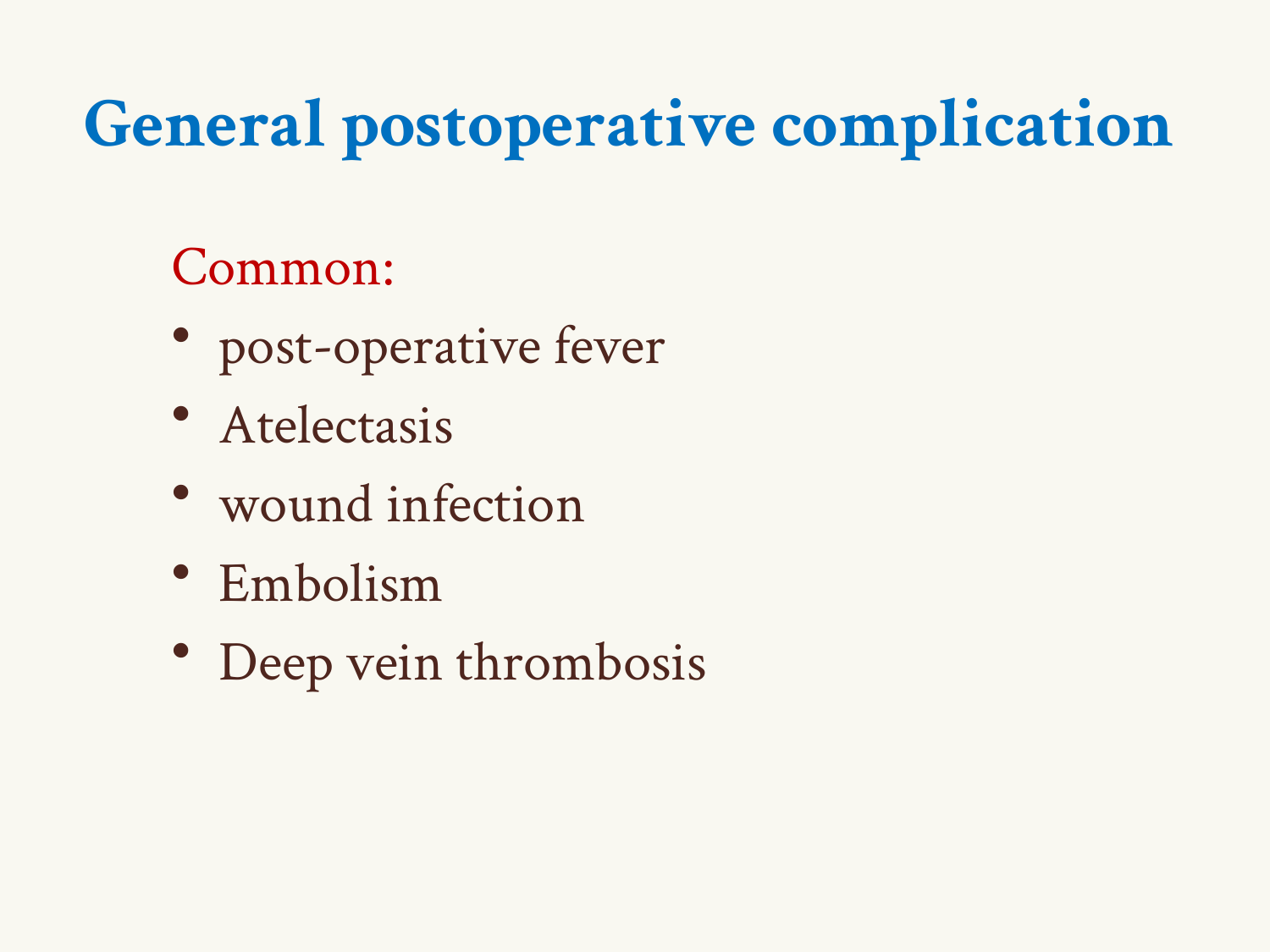

# General postoperative complication
Common:
post-operative fever
Atelectasis
wound infection
Embolism
Deep vein thrombosis